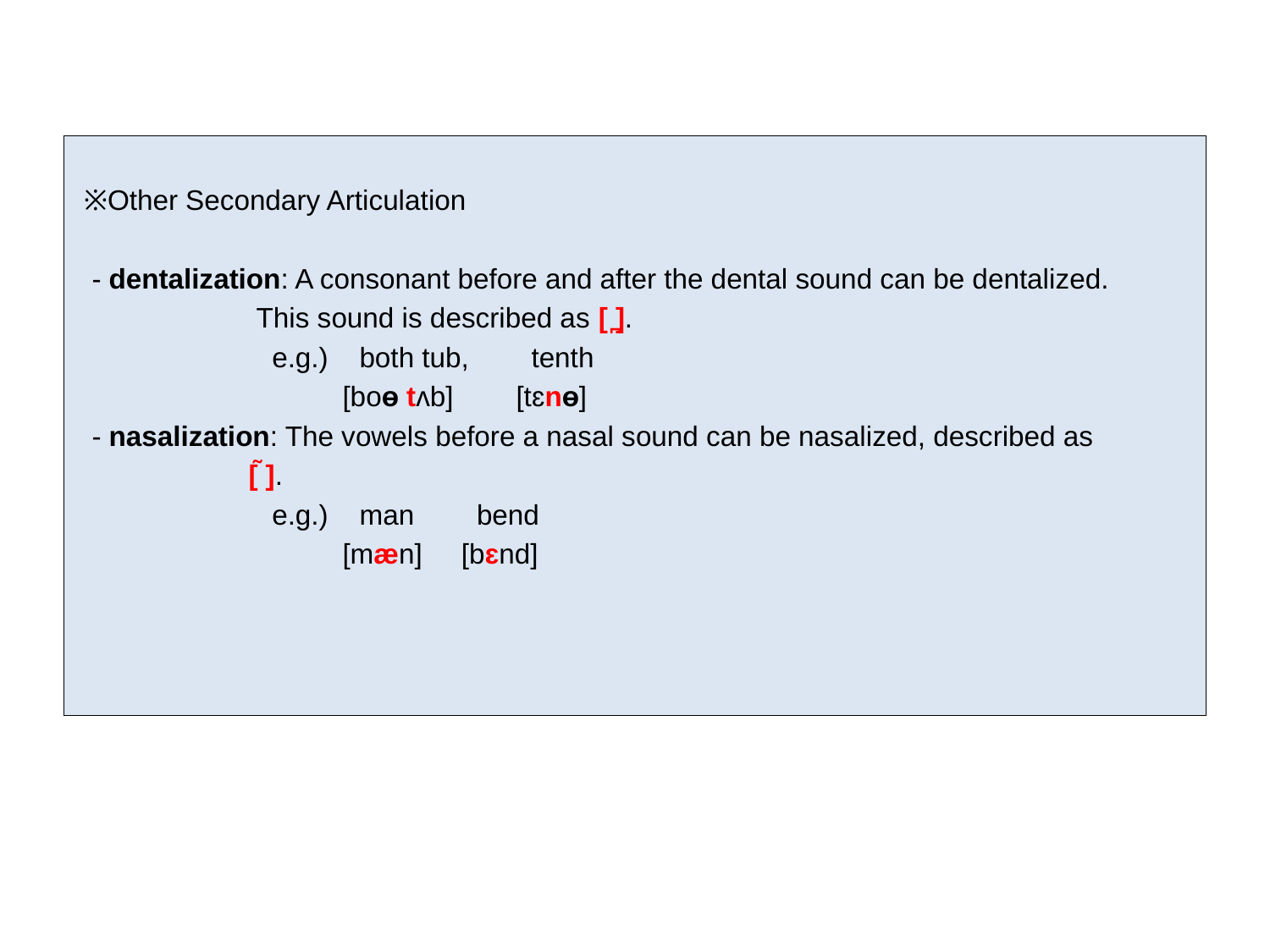

※Other Secondary Articulation

  - dentalization: A consonant before and after the dental sound can be dentalized.
                       This sound is described as [ ̪].
                         e.g.)    both tub,        tenth
                                  [boɵ tʌb]        [tɛnɵ]
  - nasalization: The vowels before a nasal sound can be nasalized, described as
                      [ ̃].
                         e.g.)    man        bend
                                  [mæn]     [bɛnd]